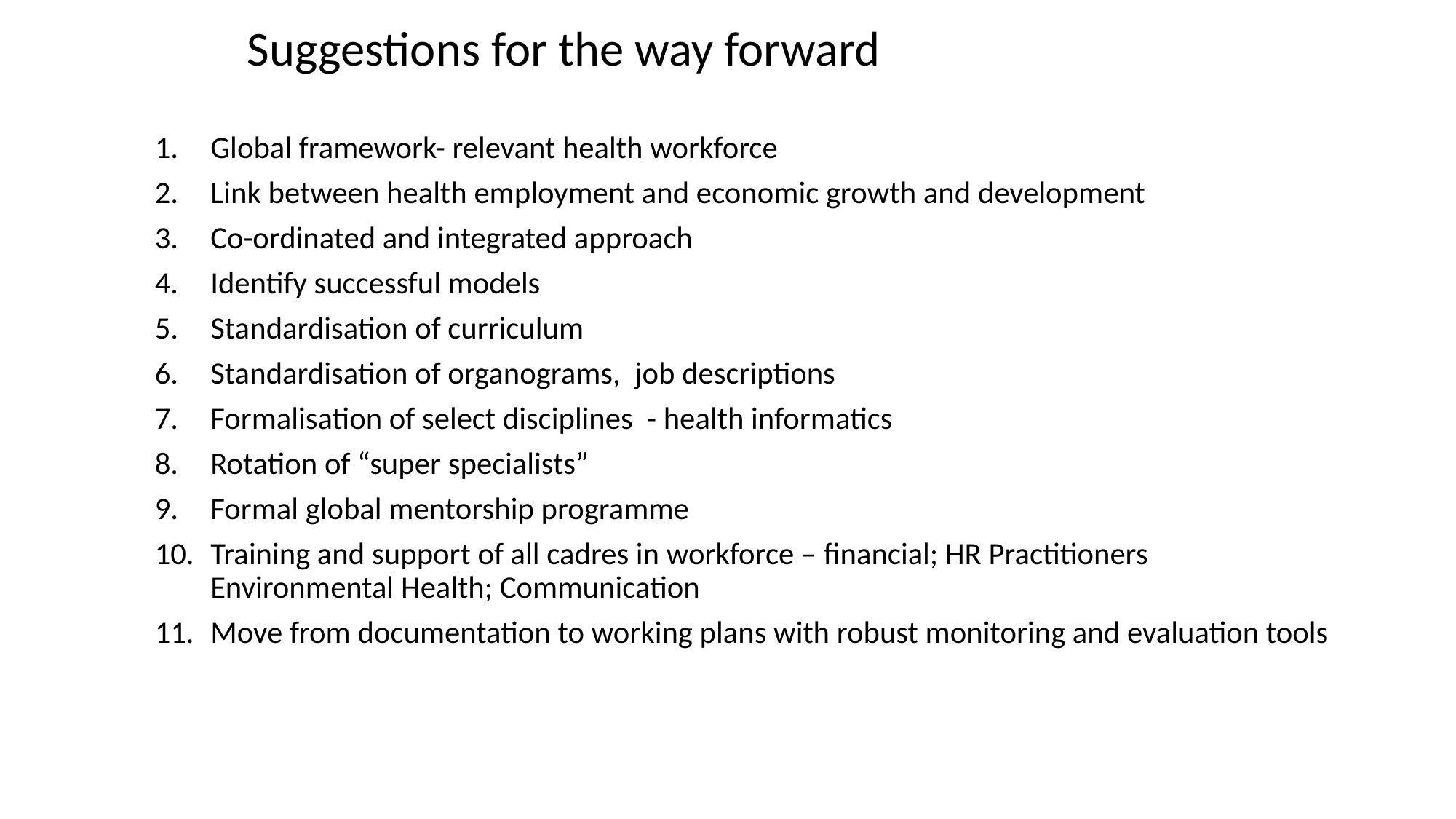

# Suggestions for the way forward
Global framework- relevant health workforce
Link between health employment and economic growth and development
Co-ordinated and integrated approach
Identify successful models
Standardisation of curriculum
Standardisation of organograms,  job descriptions
Formalisation of select disciplines  - health informatics
Rotation of “super specialists”
Formal global mentorship programme
Training and support of all cadres in workforce – financial; HR Practitioners  Environmental Health; Communication
Move from documentation to working plans with robust monitoring and evaluation tools